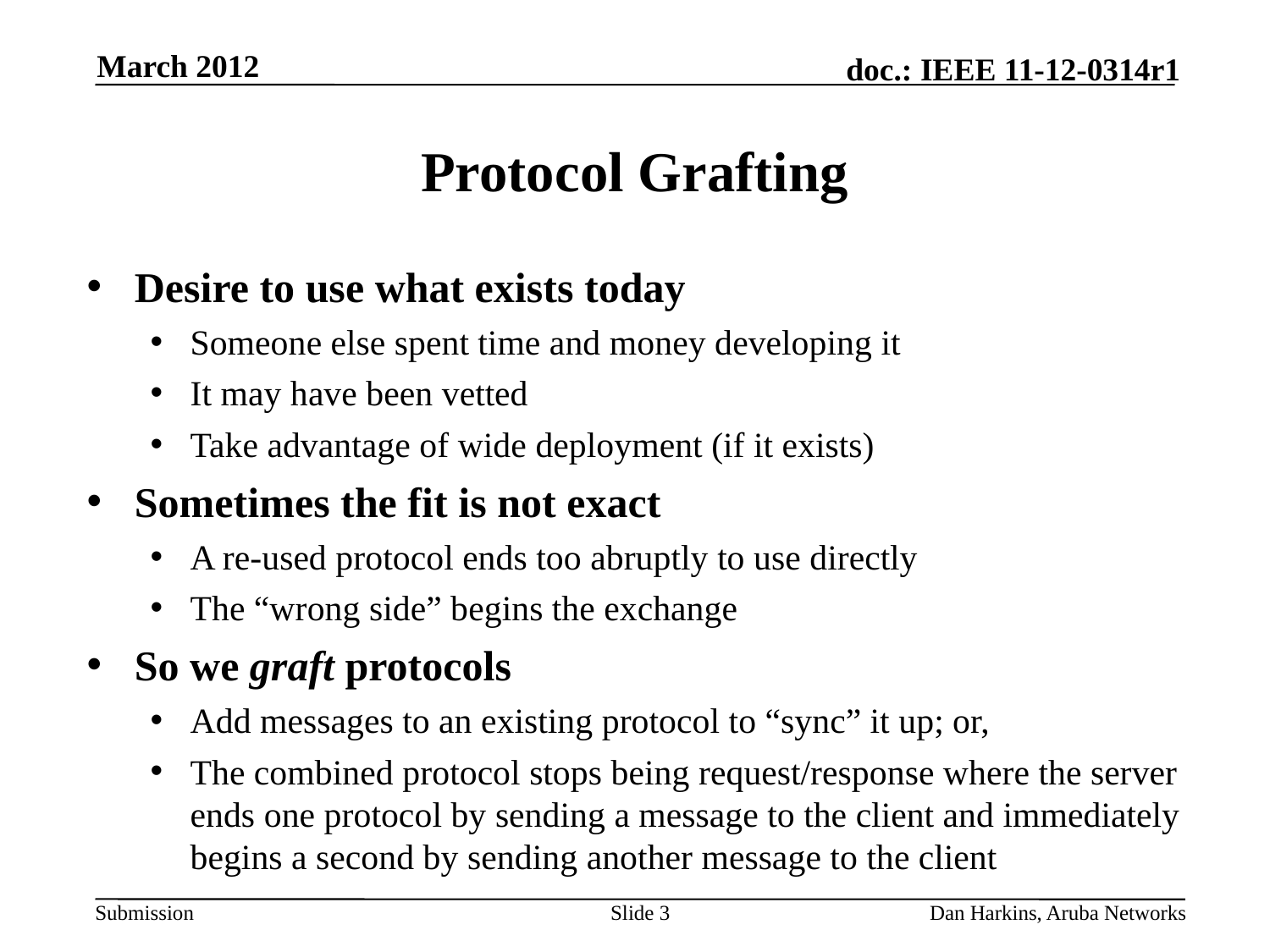

March 2012
# Protocol Grafting
Desire to use what exists today
Someone else spent time and money developing it
It may have been vetted
Take advantage of wide deployment (if it exists)
Sometimes the fit is not exact
A re-used protocol ends too abruptly to use directly
The “wrong side” begins the exchange
So we graft protocols
Add messages to an existing protocol to “sync” it up; or,
The combined protocol stops being request/response where the server ends one protocol by sending a message to the client and immediately begins a second by sending another message to the client

Slide 3
Dan Harkins, Aruba Networks